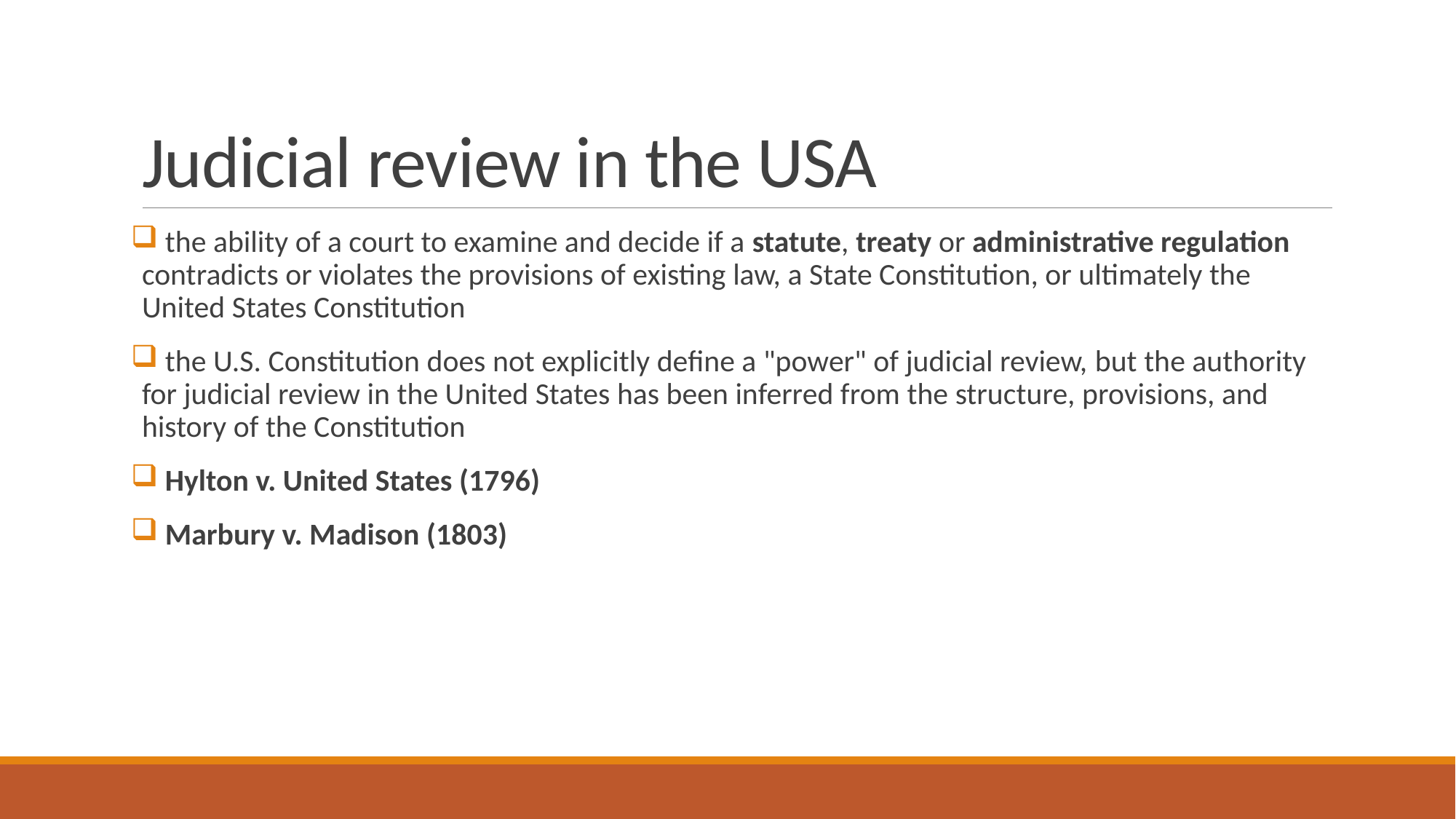

# Judicial review in the USA
 the ability of a court to examine and decide if a statute, treaty or administrative regulation contradicts or violates the provisions of existing law, a State Constitution, or ultimately the United States Constitution
 the U.S. Constitution does not explicitly define a "power" of judicial review, but the authority for judicial review in the United States has been inferred from the structure, provisions, and history of the Constitution
 Hylton v. United States (1796)
 Marbury v. Madison (1803)